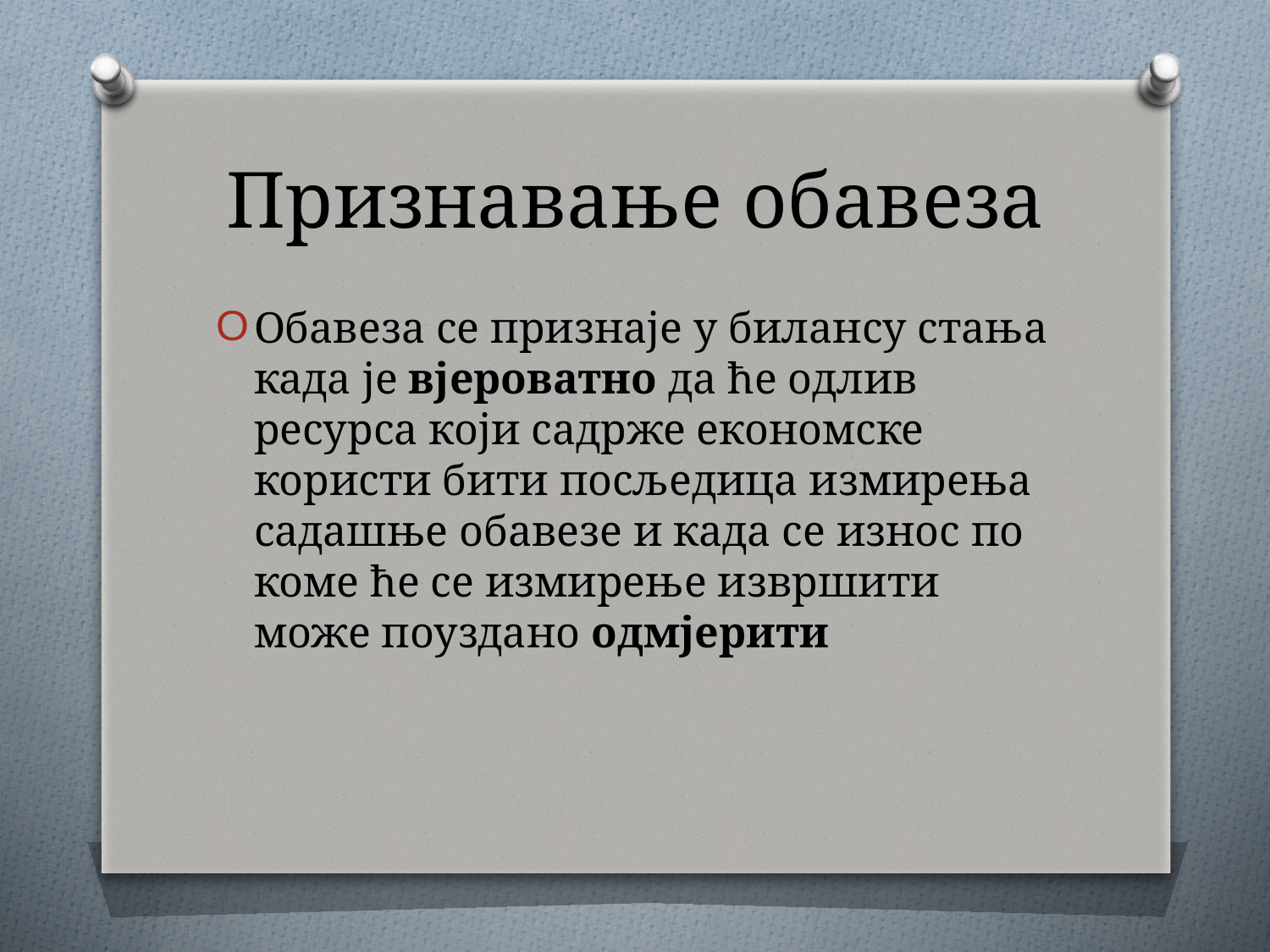

# Признавање обавеза
Обавеза се признаје у билансу стања када је вјероватно да ће одлив ресурса који садрже економске користи бити посљедица измирења садашње обавезе и када се износ по коме ће се измирење извршити може поуздано одмјерити